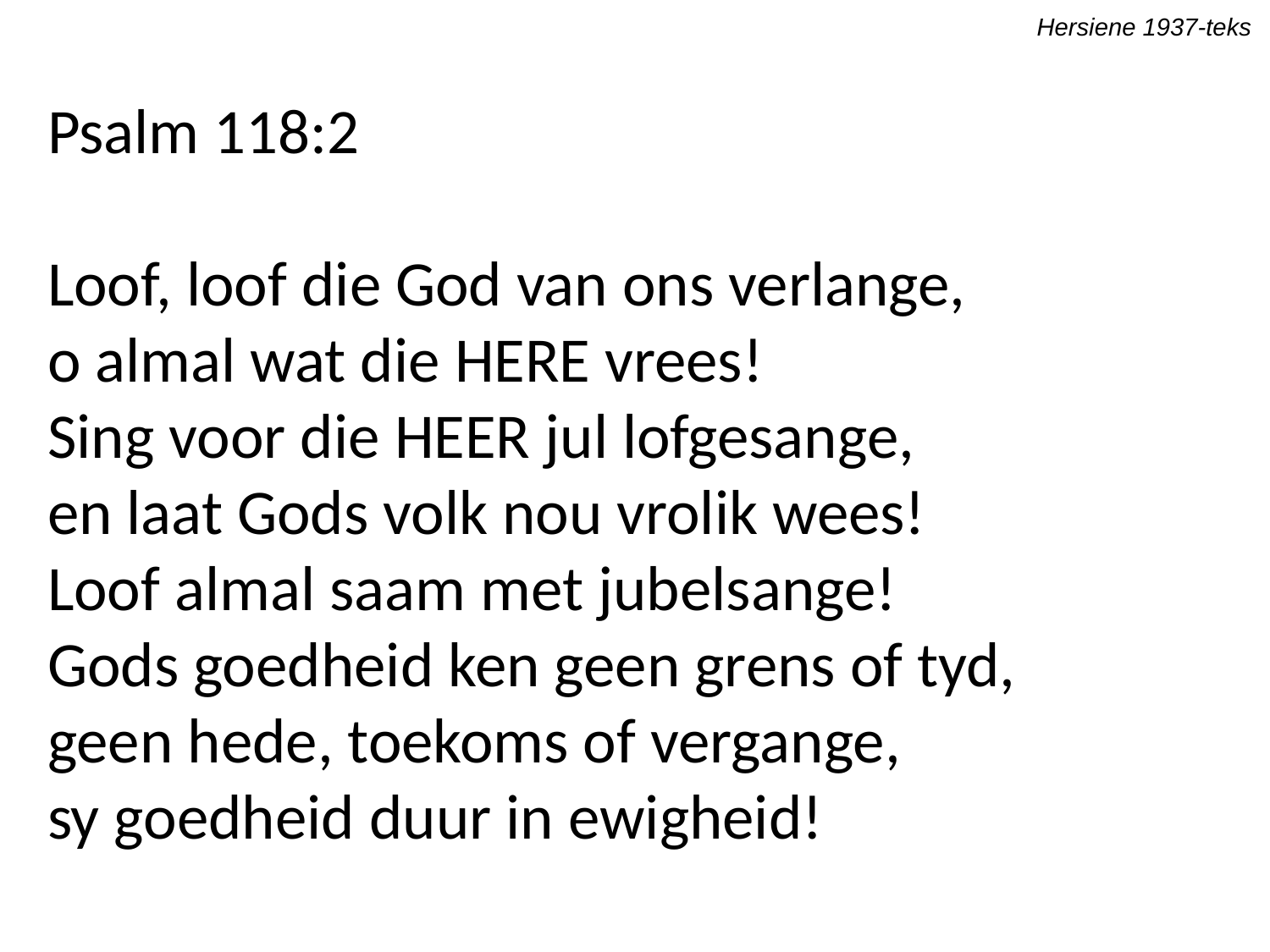

Hersiene 1937-teks
Psalm 118:2

Loof, loof die God van ons verlange,
o almal wat die Here vrees!
Sing voor die Heer jul lofgesange,
en laat Gods volk nou vrolik wees!
Loof almal saam met jubelsange!
Gods goedheid ken geen grens of tyd,
geen hede, toekoms of vergange,
sy goedheid duur in ewigheid!